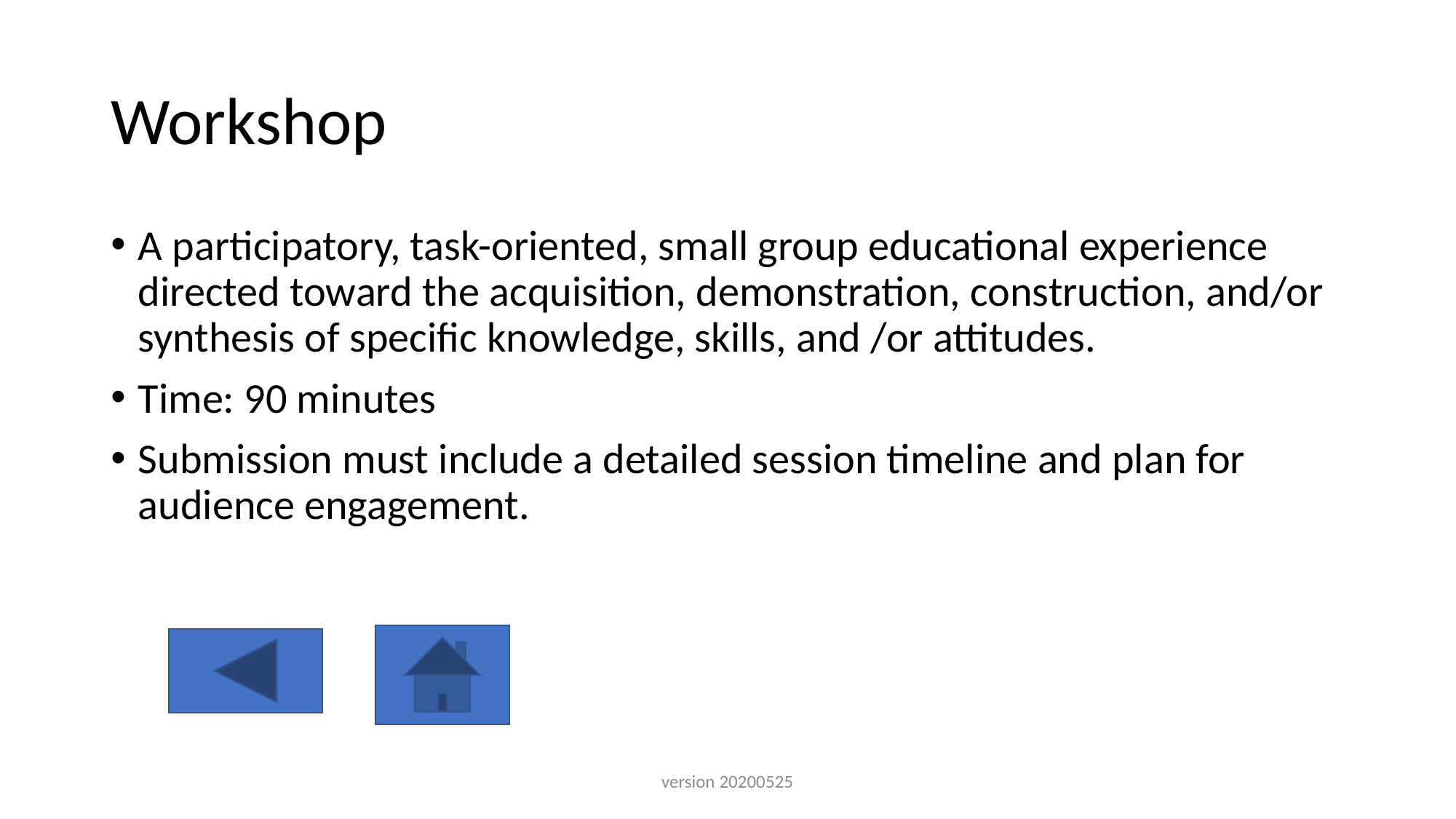

# Workshop
A participatory, task-oriented, small group educational experience directed toward the acquisition, demonstration, construction, and/or synthesis of specific knowledge, skills, and /or attitudes.
Time: 90 minutes
Submission must include a detailed session timeline and plan for audience engagement.

version 20200525